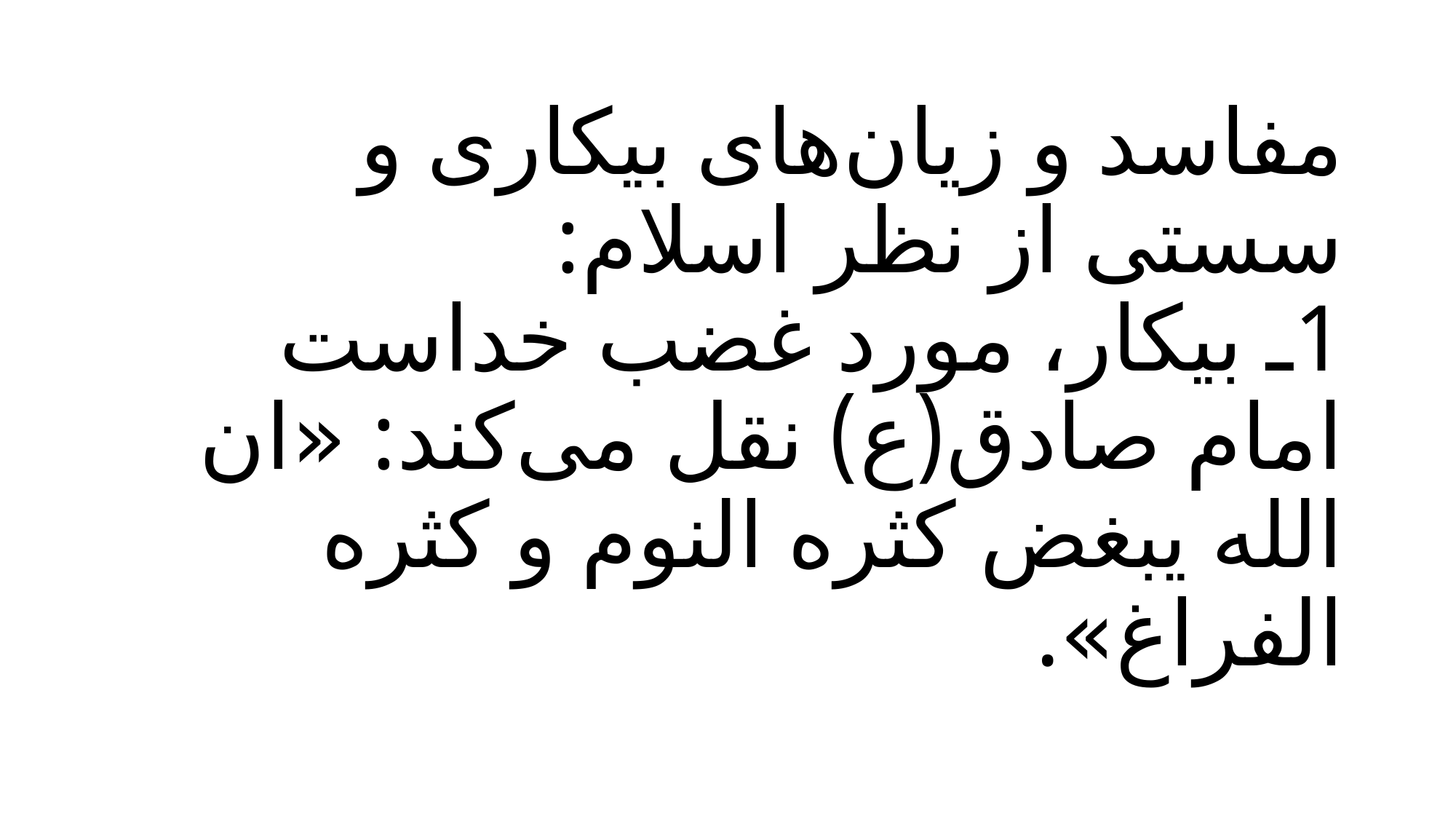

# مفاسد و زیان‌های بیکاری و سستی از نظر اسلام:
1ـ بیکار، مورد غضب خداست
امام صادق(ع) نقل می‌کند: «ان الله یبغض کثره النوم و کثره الفراغ».